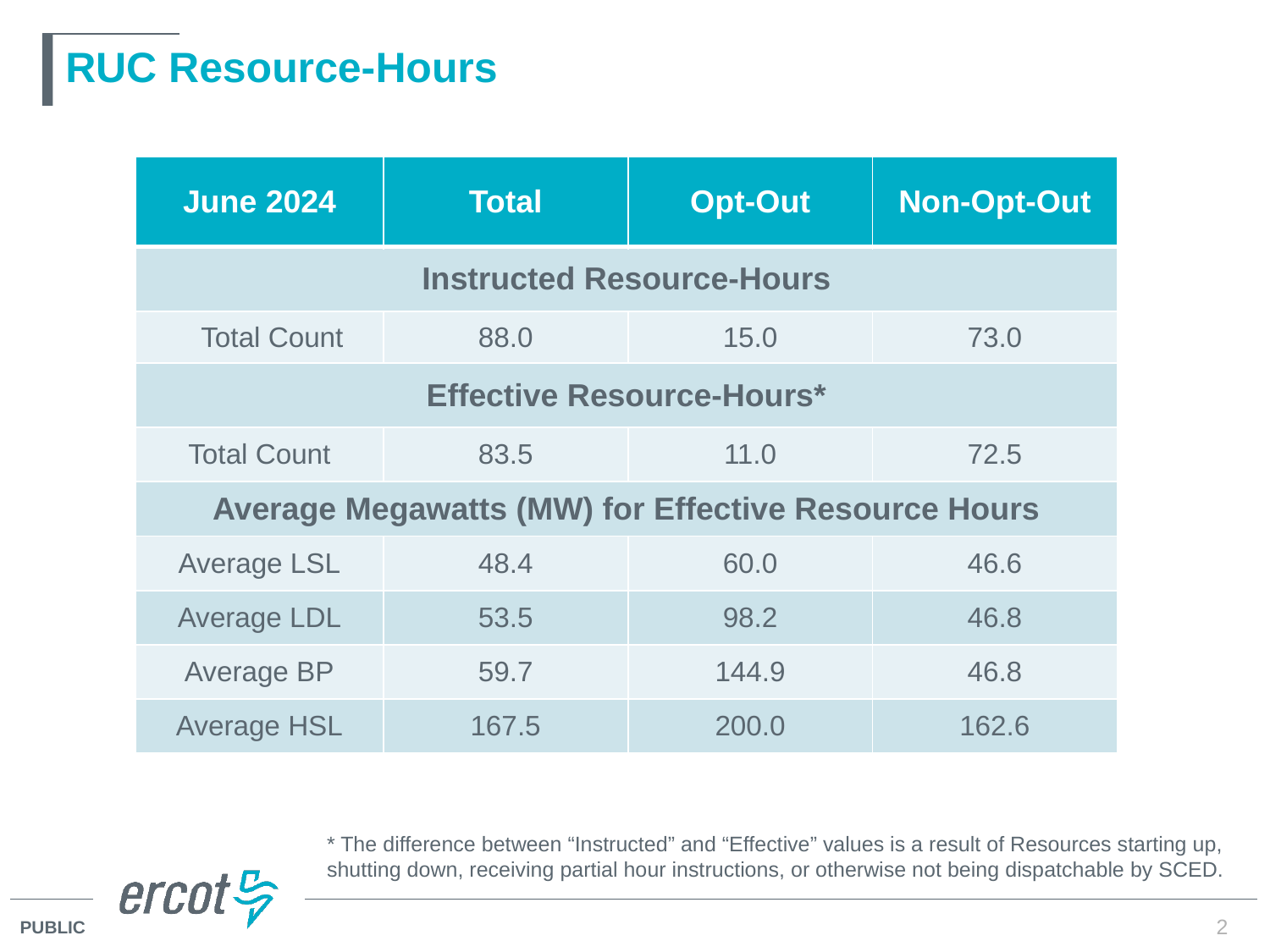

# RUC Resource-Hours
| June 2024 | Total | Opt-Out | Non-Opt-Out |
| --- | --- | --- | --- |
| Instructed Resource-Hours |  |  |  |
| Total Count | 88.0 | 15.0 | 73.0 |
| Effective Resource-Hours\* |  |  |  |
| Total Count | 83.5 | 11.0 | 72.5 |
| Average Megawatts (MW) for Effective Resource Hours |  |  |  |
| Average LSL | 48.4 | 60.0 | 46.6 |
| Average LDL | 53.5 | 98.2 | 46.8 |
| Average BP | 59.7 | 144.9 | 46.8 |
| Average HSL | 167.5 | 200.0 | 162.6 |
* The difference between “Instructed” and “Effective” values is a result of Resources starting up, shutting down, receiving partial hour instructions, or otherwise not being dispatchable by SCED.
2